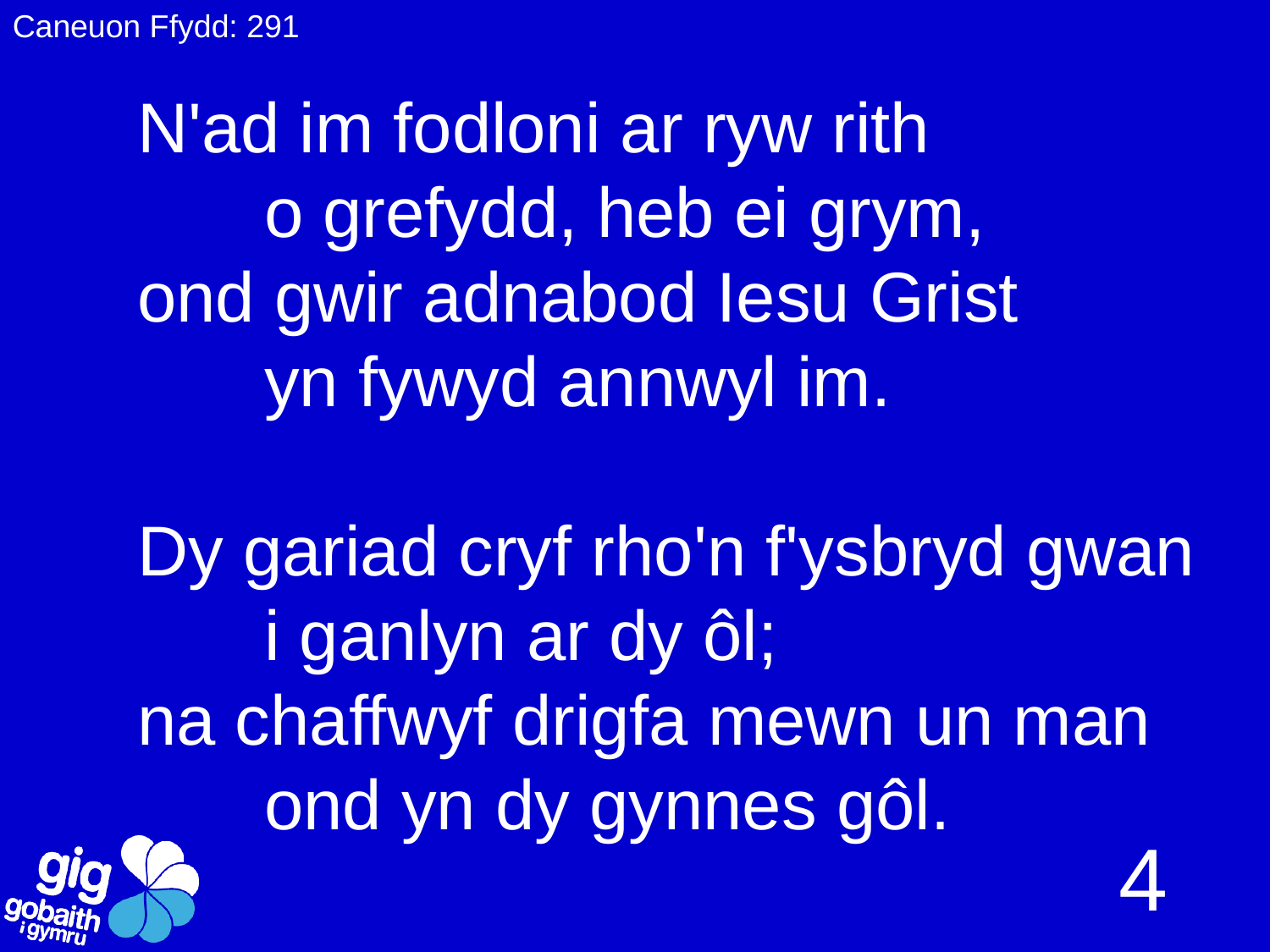

Caneuon Ffydd: 291

N'ad im fodloni ar ryw rith
	o grefydd, heb ei grym,
ond gwir adnabod Iesu Grist
	yn fywyd annwyl im.

Dy gariad cryf rho'n f'ysbryd gwan
	i ganlyn ar dy ôl;
na chaffwyf drigfa mewn un man
	ond yn dy gynnes gôl.
4